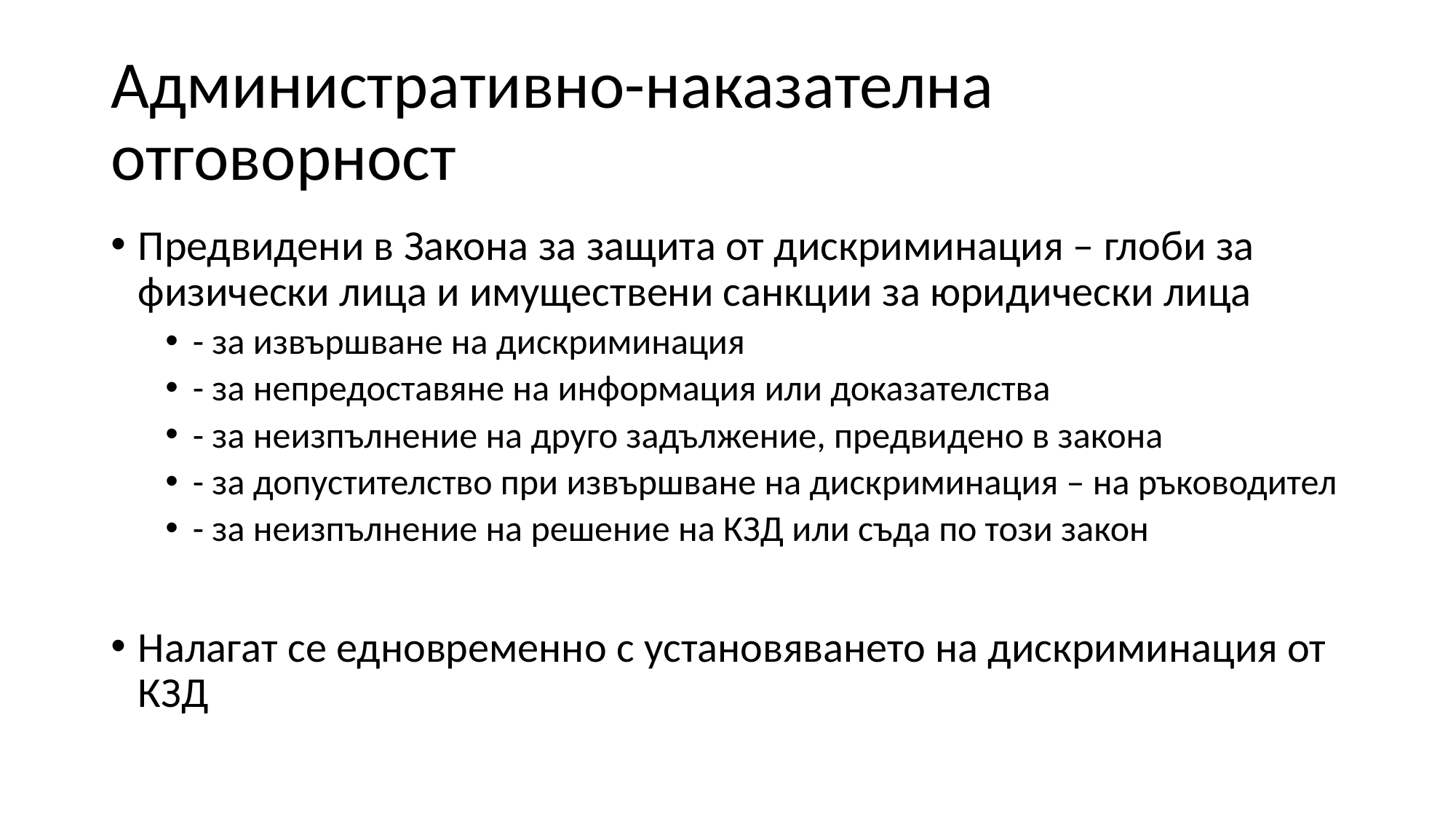

# Административно-наказателна отговорност
Предвидени в Закона за защита от дискриминация – глоби за физически лица и имуществени санкции за юридически лица
- за извършване на дискриминация
- за непредоставяне на информация или доказателства
- за неизпълнение на друго задължение, предвидено в закона
- за допустителство при извършване на дискриминация – на ръководител
- за неизпълнение на решение на КЗД или съда по този закон

Налагат се едновременно с установяването на дискриминация от КЗД